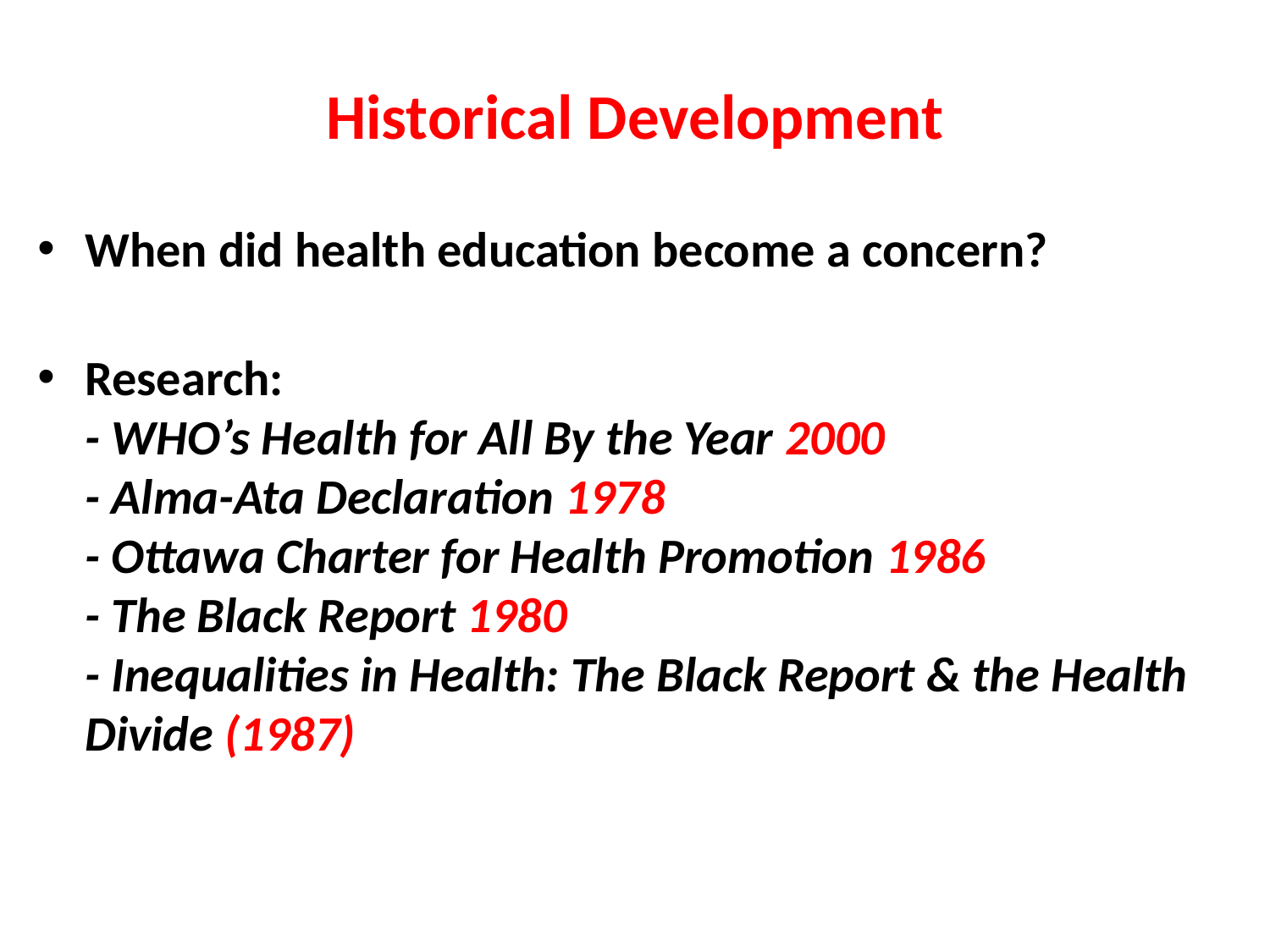

# Historical Development
When did health education become a concern?
Research:
- WHO’s Health for All By the Year 2000
- Alma-Ata Declaration 1978
- Ottawa Charter for Health Promotion 1986
- The Black Report 1980
- Inequalities in Health: The Black Report & the Health Divide (1987)